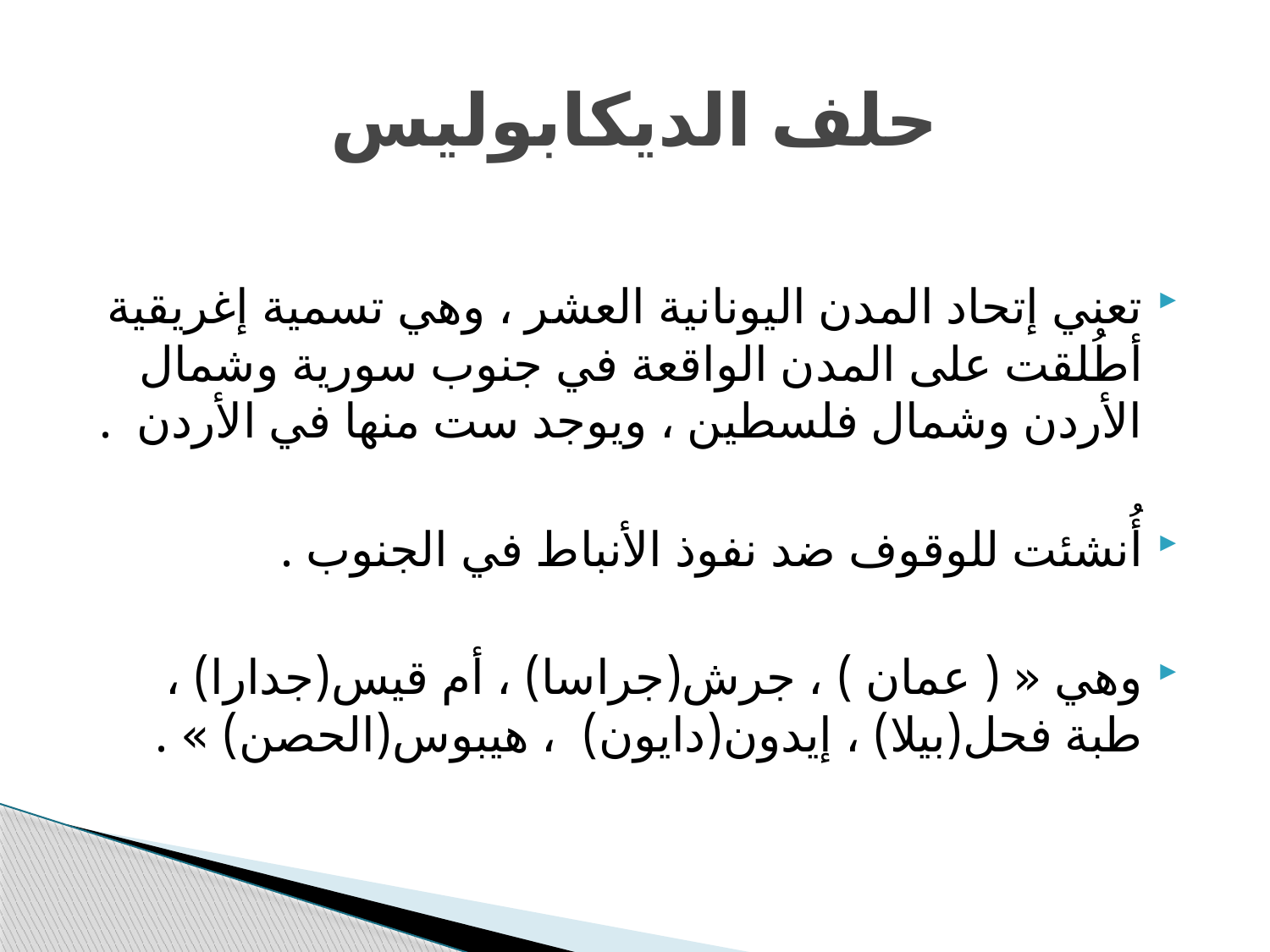

# حلف الديكابوليس

تعني إتحاد المدن اليونانية العشر ، وهي تسمية إغريقية أطُلقت على المدن الواقعة في جنوب سورية وشمال الأردن وشمال فلسطين ، ويوجد ست منها في الأردن  .

أُنشئت للوقوف ضد نفوذ الأنباط في الجنوب .

وهي « ( عمان ) ، جرش(جراسا) ، أم قيس(جدارا) ، طبة فحل(بيلا) ، إيدون(دايون)  ، هيبوس(الحصن) » .